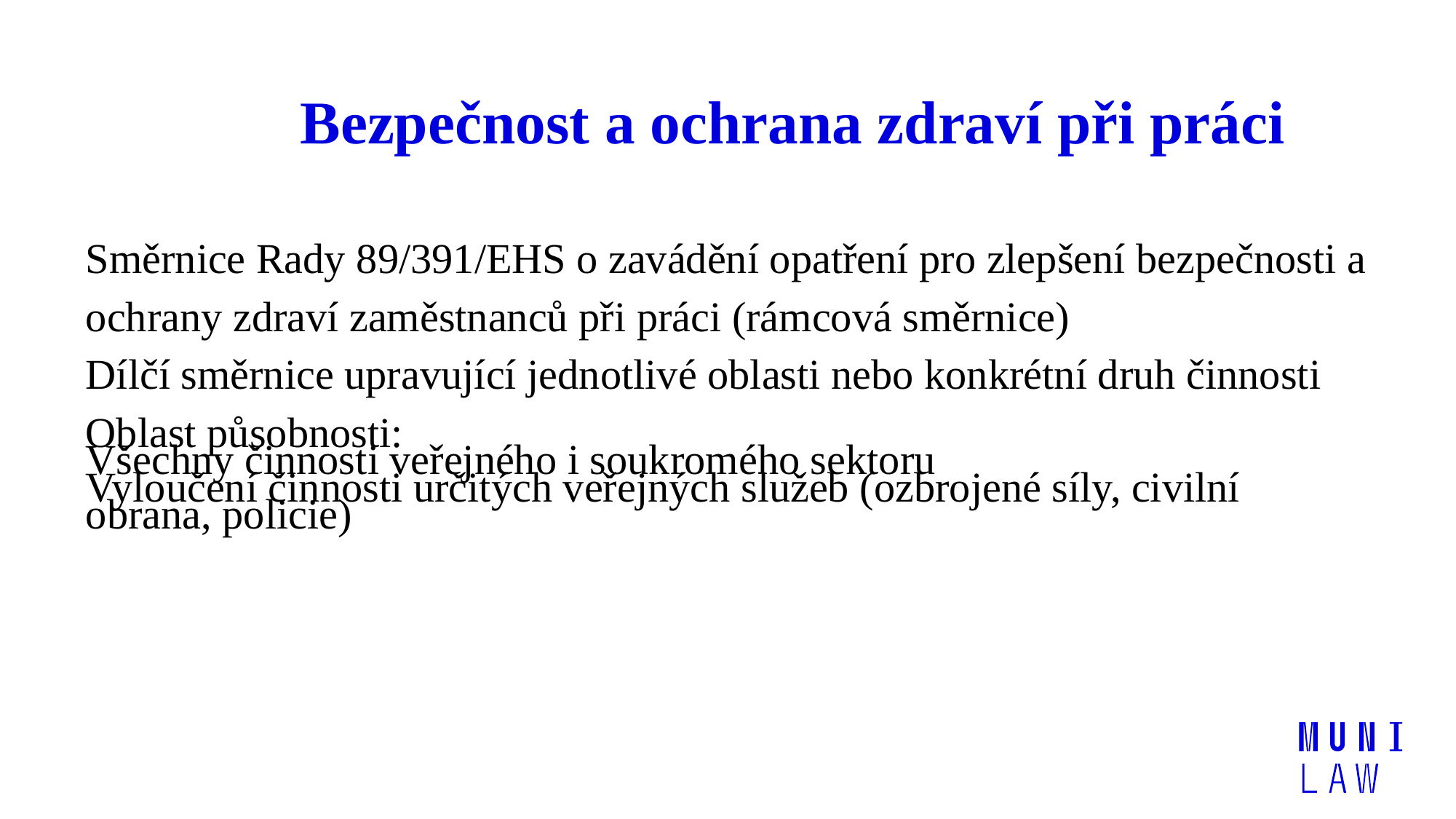

# Bezpečnost a ochrana zdraví při práci
Směrnice Rady 89/391/EHS o zavádění opatření pro zlepšení bezpečnosti a ochrany zdraví zaměstnanců při práci (rámcová směrnice)
Dílčí směrnice upravující jednotlivé oblasti nebo konkrétní druh činnosti
Oblast působnosti:
Všechny činnosti veřejného i soukromého sektoru
Vyloučení činnosti určitých veřejných služeb (ozbrojené síly, civilní obrana, policie)